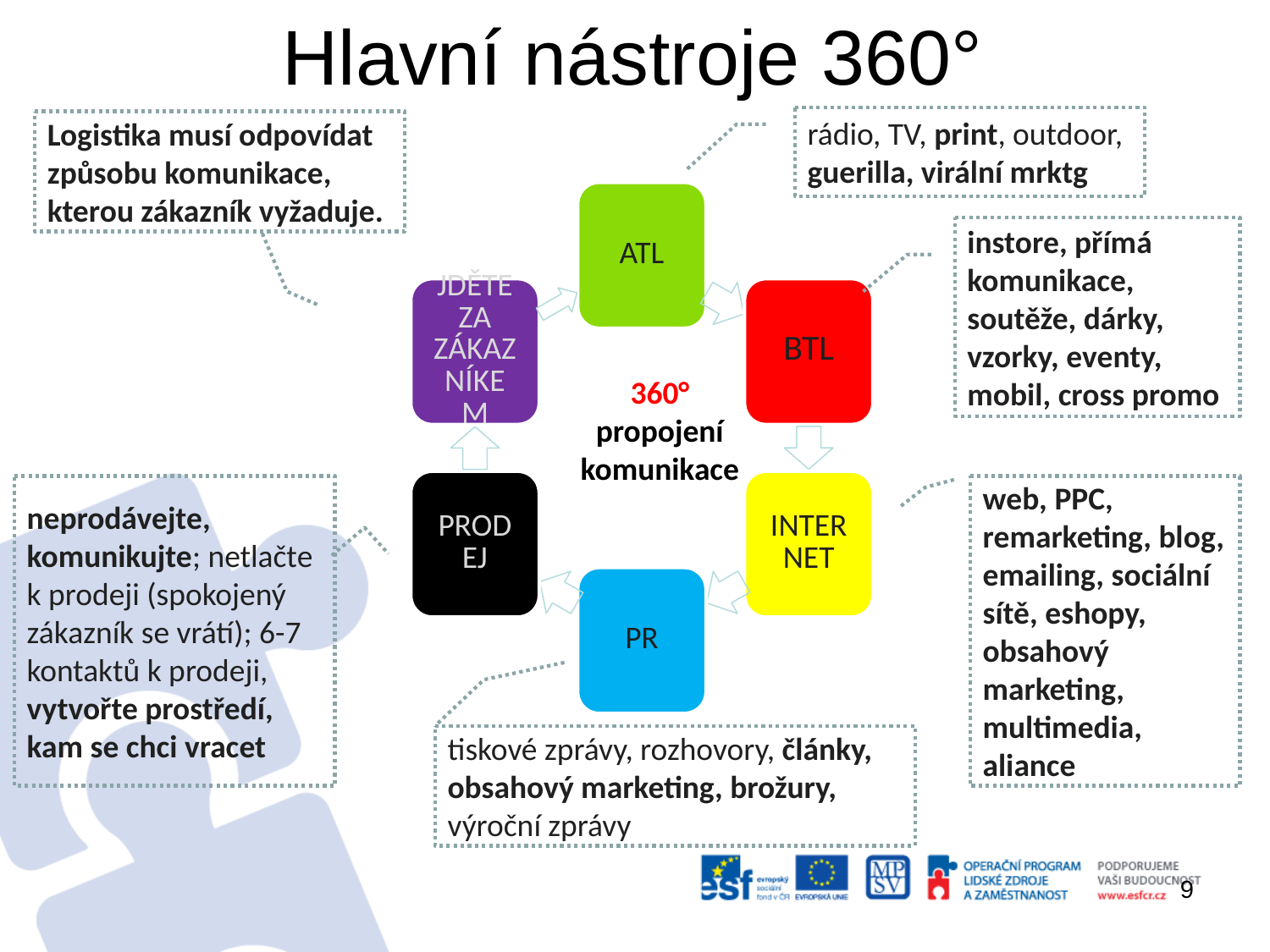

# Hlavní nástroje 360°
rádio, TV, print, outdoor, guerilla, virální mrktg
Logistika musí odpovídat způsobu komunikace, kterou zákazník vyžaduje.
ATL
BTL
INTERNET
PRODEJ
JDĚTE ZA ZÁKAZNÍKEM
PR
instore, přímá komunikace, soutěže, dárky, vzorky, eventy, mobil, cross promo
360°
propojení komunikace
neprodávejte, komunikujte; netlačte k prodeji (spokojený zákazník se vrátí); 6-7 kontaktů k prodeji, vytvořte prostředí, kam se chci vracet
web, PPC, remarketing, blog, emailing, sociální sítě, eshopy, obsahový marketing, multimedia, aliance
tiskové zprávy, rozhovory, články, obsahový marketing, brožury, výroční zprávy
9